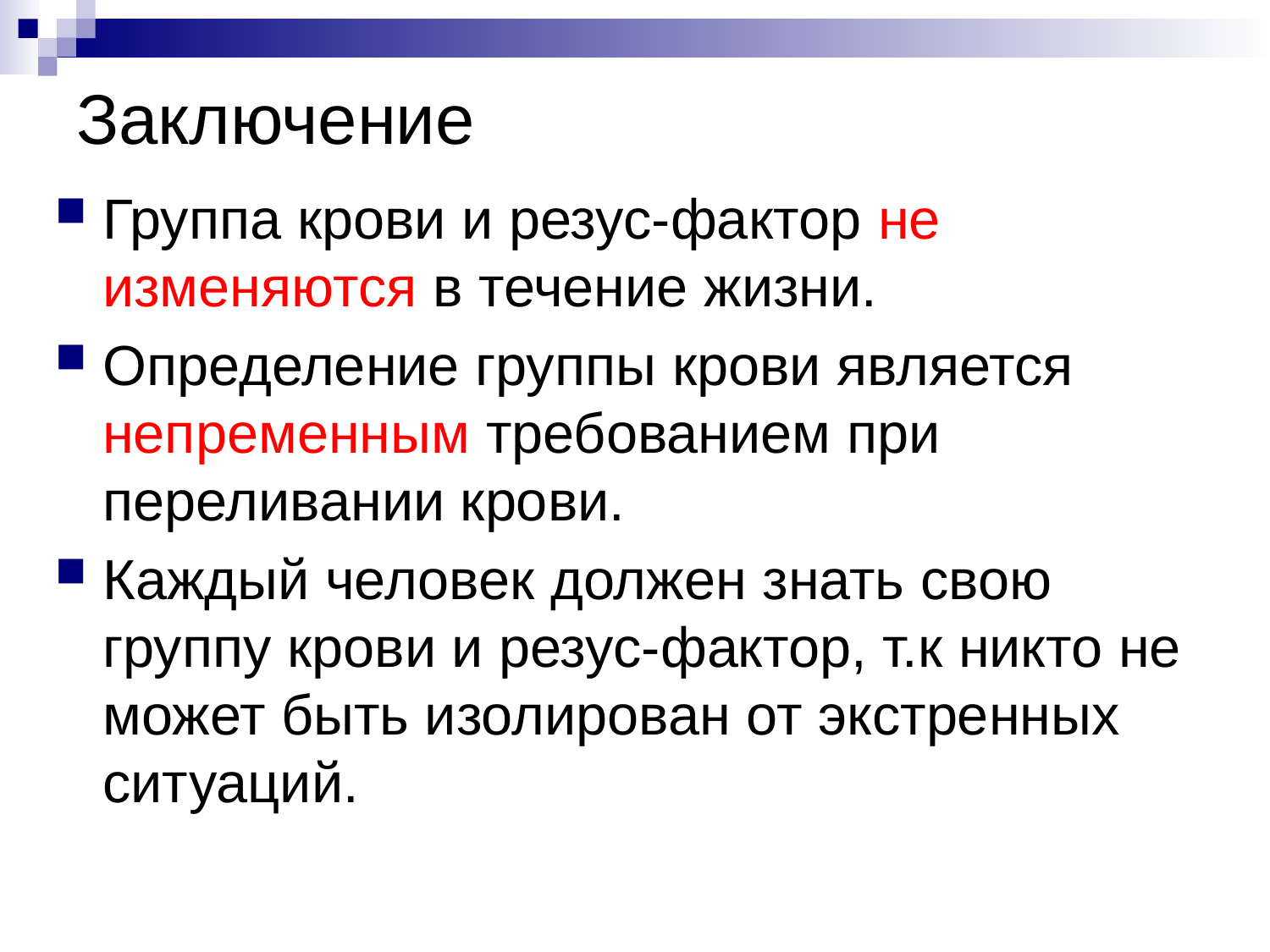

# Заключение
Группа крови и резус-фактор не изменяются в течение жизни.
Определение группы крови является непременным требованием при переливании крови.
Каждый человек должен знать свою группу крови и резус-фактор, т.к никто не может быть изолирован от экстренных ситуаций.